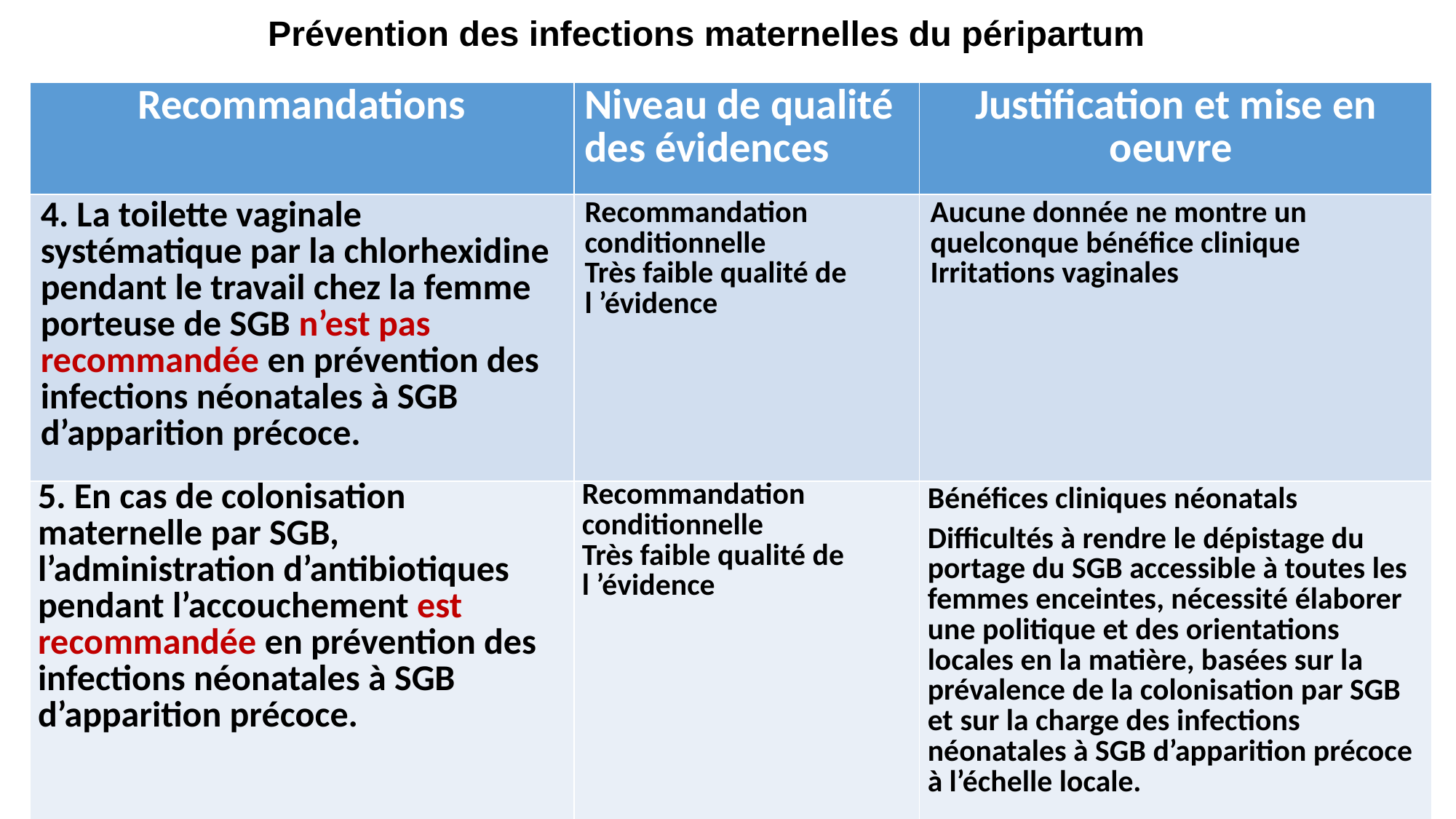

# Prévention des infections maternelles du péripartum
| Recommandations | Niveau de qualité des évidences | Justification et mise en oeuvre |
| --- | --- | --- |
| 4. La toilette vaginale systématique par la chlorhexidine pendant le travail chez la femme porteuse de SGB n’est pas recommandée en prévention des infections néonatales à SGB d’apparition précoce. | Recommandation conditionnelle Très faible qualité de l ’évidence | Aucune donnée ne montre un quelconque bénéfice clinique Irritations vaginales |
| 5. En cas de colonisation maternelle par SGB, l’administration d’antibiotiques pendant l’accouchement est recommandée en prévention des infections néonatales à SGB d’apparition précoce. | Recommandation conditionnelle Très faible qualité de l ’évidence | Bénéfices cliniques néonatals Difficultés à rendre le dépistage du portage du SGB accessible à toutes les femmes enceintes, nécessité élaborer une politique et des orientations locales en la matière, basées sur la prévalence de la colonisation par SGB et sur la charge des infections néonatales à SGB d’apparition précoce à l’échelle locale. |
Filename